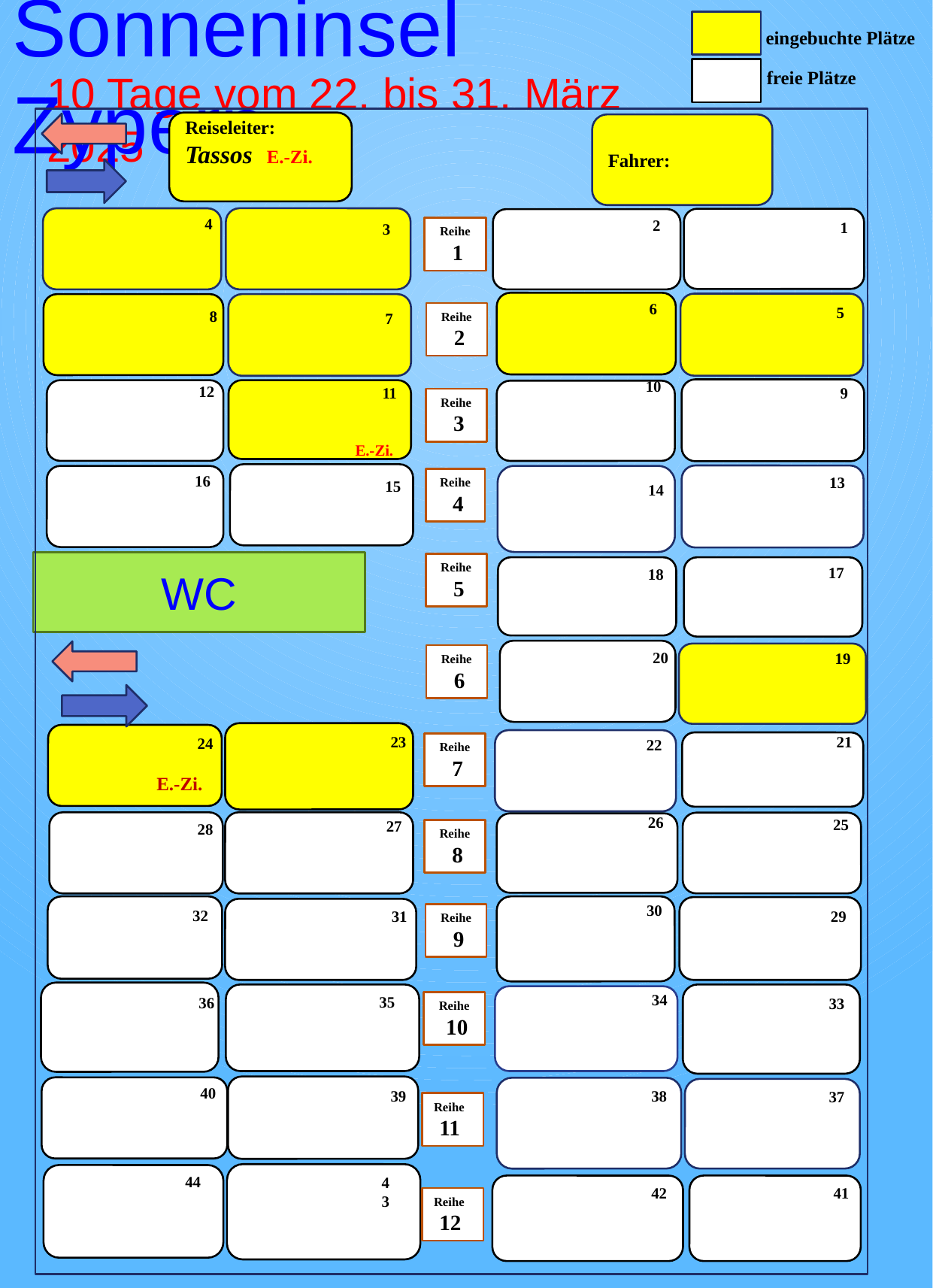

# Sonneninsel Zypern

eingebuchte Plätze

10 Tage vom 22. bis 31. März 2025
freie Plätze

Reiseleiter:
Tassos   E.-Zi.

Fahrer:

4

2
1
3
Reihe
 1

6

5
8
Reihe
 2
7
10
12
9
11

                    E.-Zi.

Reihe
 3

16

13
Reihe
 4
15
14
WC
Reihe
 5
17

18

20
19

Reihe
 6

               E.-Zi.
23
21
24
22

Reihe
 7
26
25
27

28

Reihe
 8
30
26
30

32
31
29
Reihe
 9

34

35
36
33
Reihe
 10

40

39
38
37
Reihe
 11

44
43

42
41
Reihe
 12